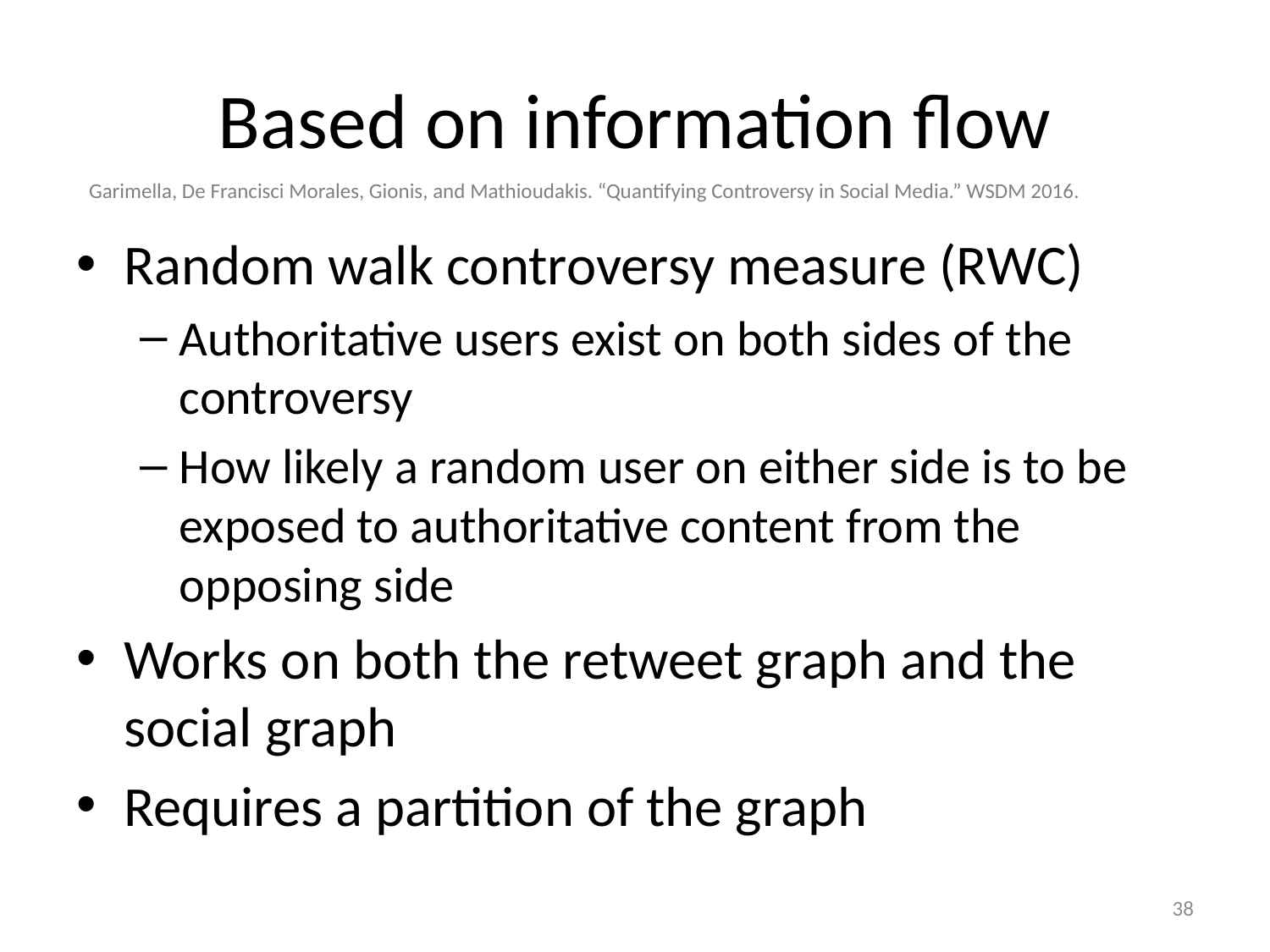

# Based on information flow
Garimella, De Francisci Morales, Gionis, and Mathioudakis. “Quantifying Controversy in Social Media.” WSDM 2016.
Random walk controversy measure (RWC)
Authoritative users exist on both sides of the controversy
How likely a random user on either side is to be exposed to authoritative content from the opposing side
Works on both the retweet graph and the social graph
Requires a partition of the graph

38